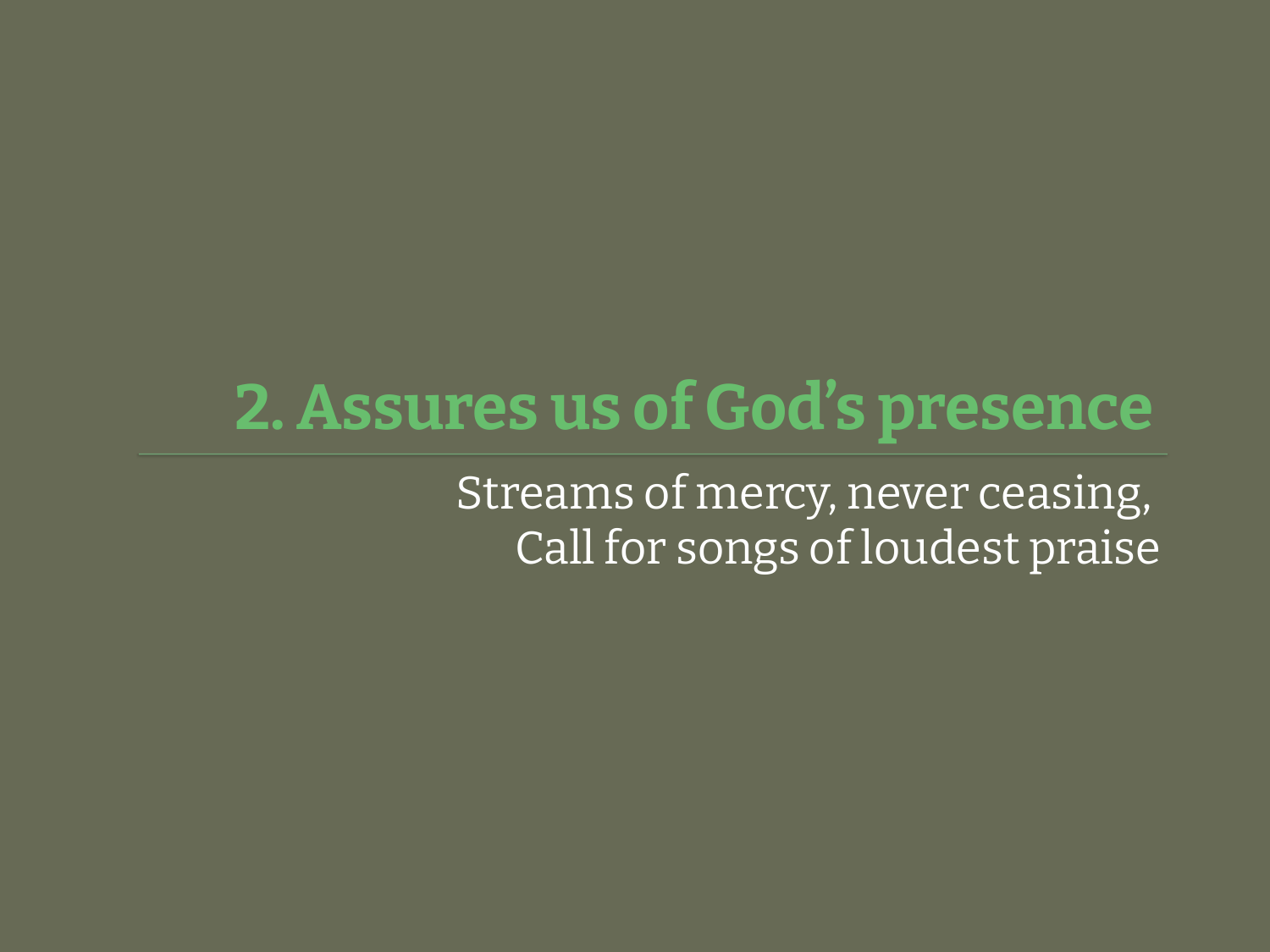

# 2. Assures us of God’s presence
Streams of mercy, never ceasing,
Call for songs of loudest praise